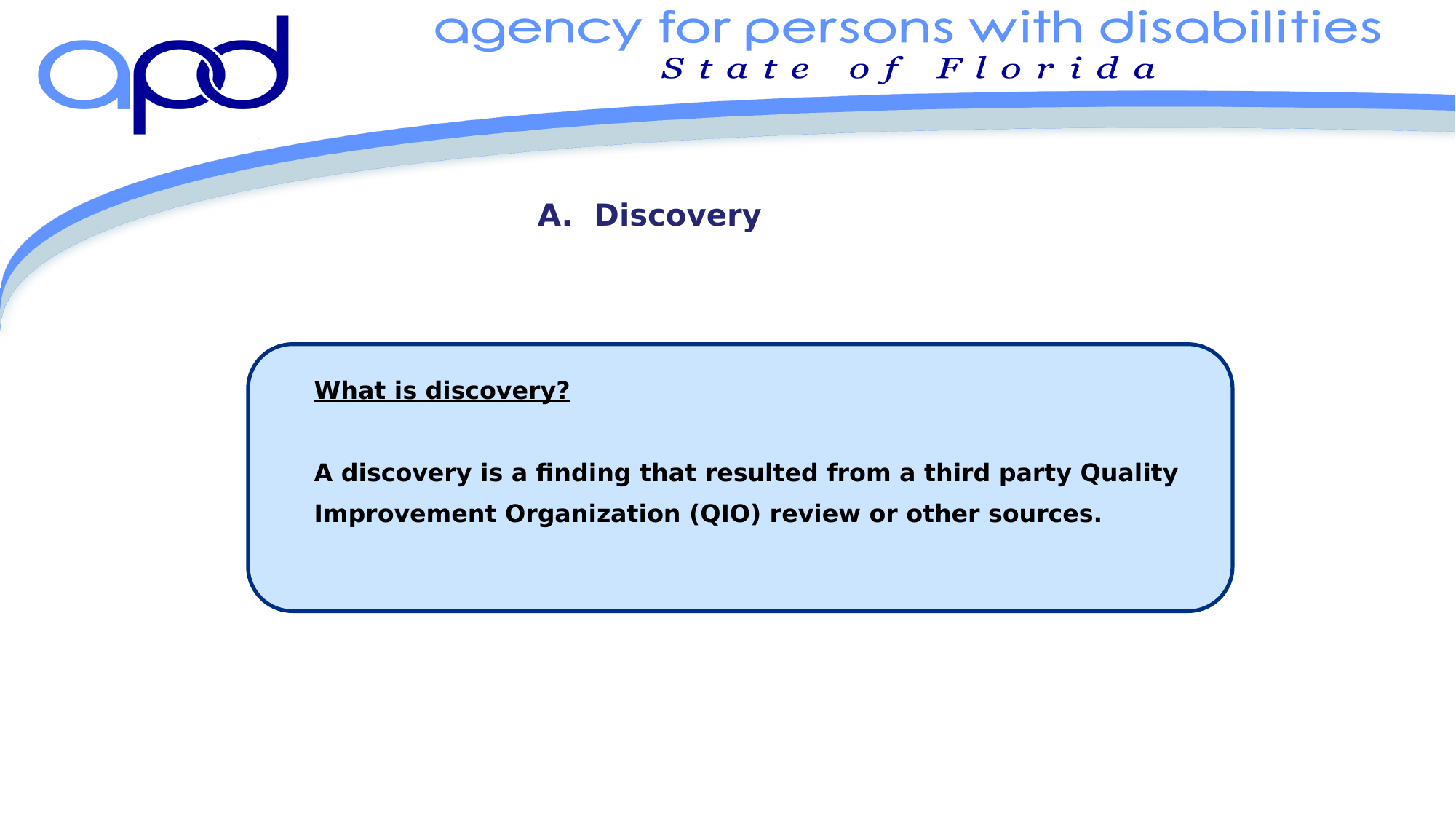

# A.  Discovery

		What is discovery?

		A discovery is a finding that resulted from a third party Quality
		Improvement Organization (QIO) review or other sources.